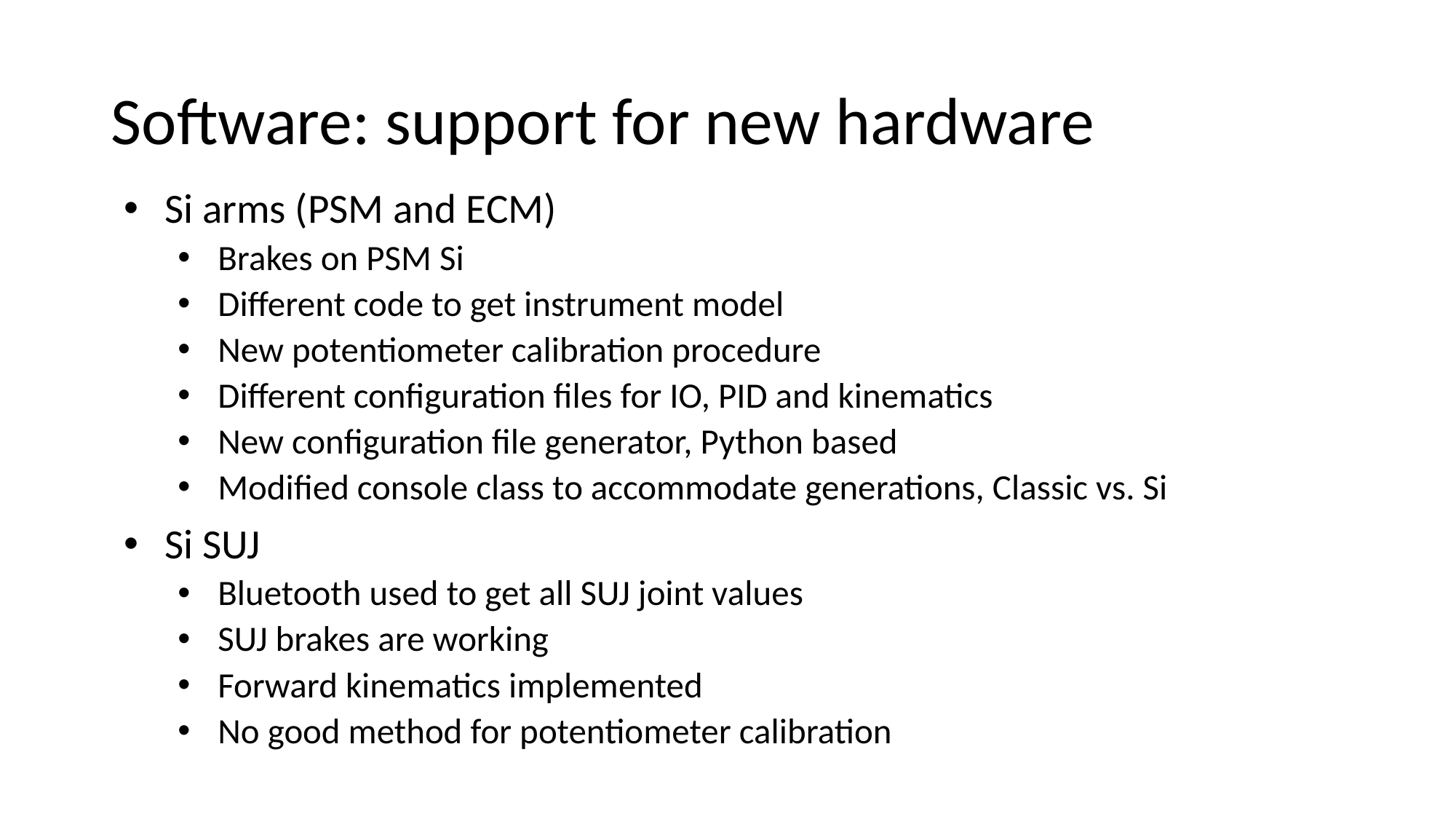

# Software: support for new hardware
Si arms (PSM and ECM)
Brakes on PSM Si
Different code to get instrument model
New potentiometer calibration procedure
Different configuration files for IO, PID and kinematics
New configuration file generator, Python based
Modified console class to accommodate generations, Classic vs. Si
Si SUJ
Bluetooth used to get all SUJ joint values
SUJ brakes are working
Forward kinematics implemented
No good method for potentiometer calibration